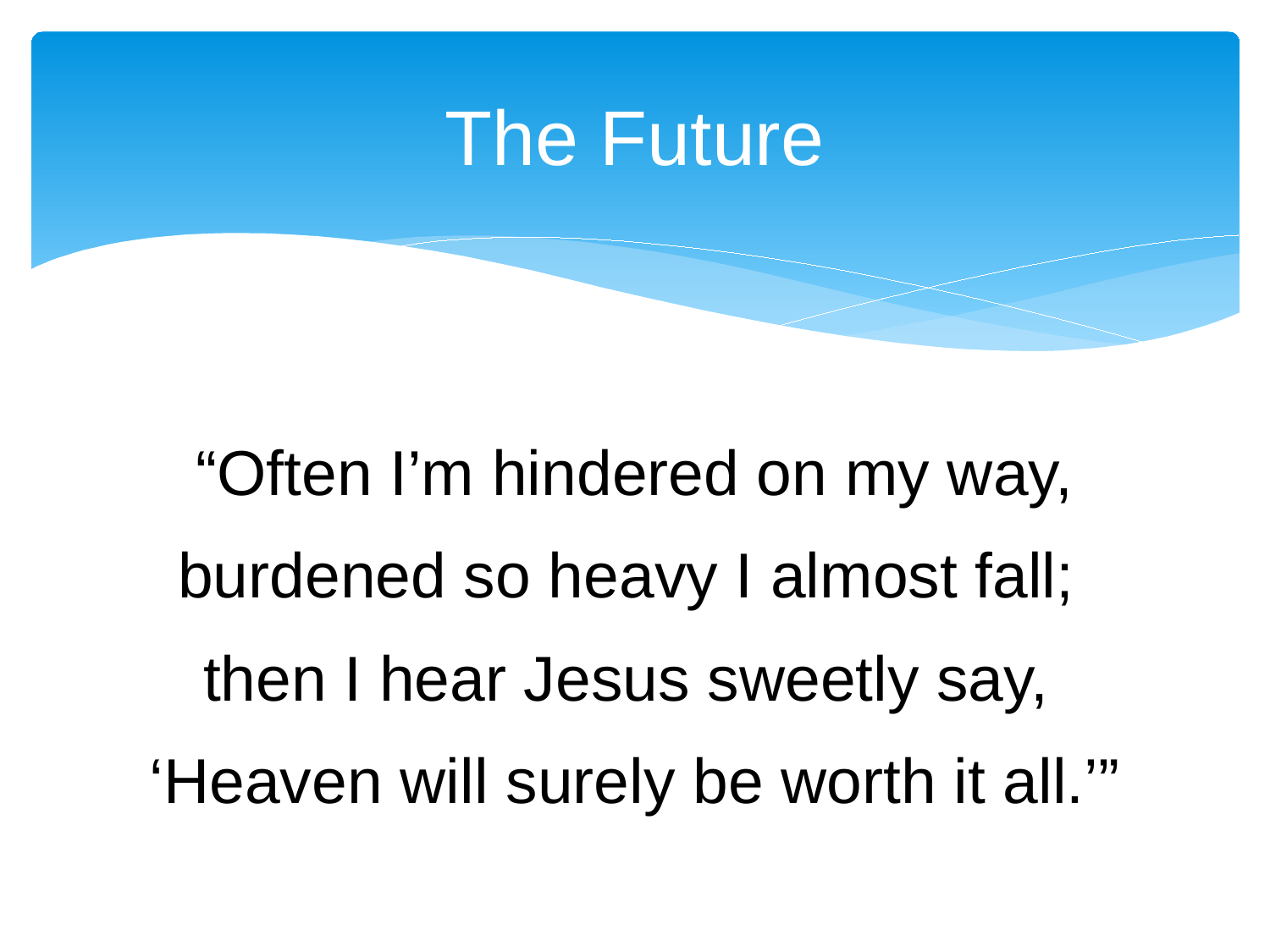

# The Future
“Often I’m hindered on my way, burdened so heavy I almost fall;
then I hear Jesus sweetly say,
‘Heaven will surely be worth it all.’”